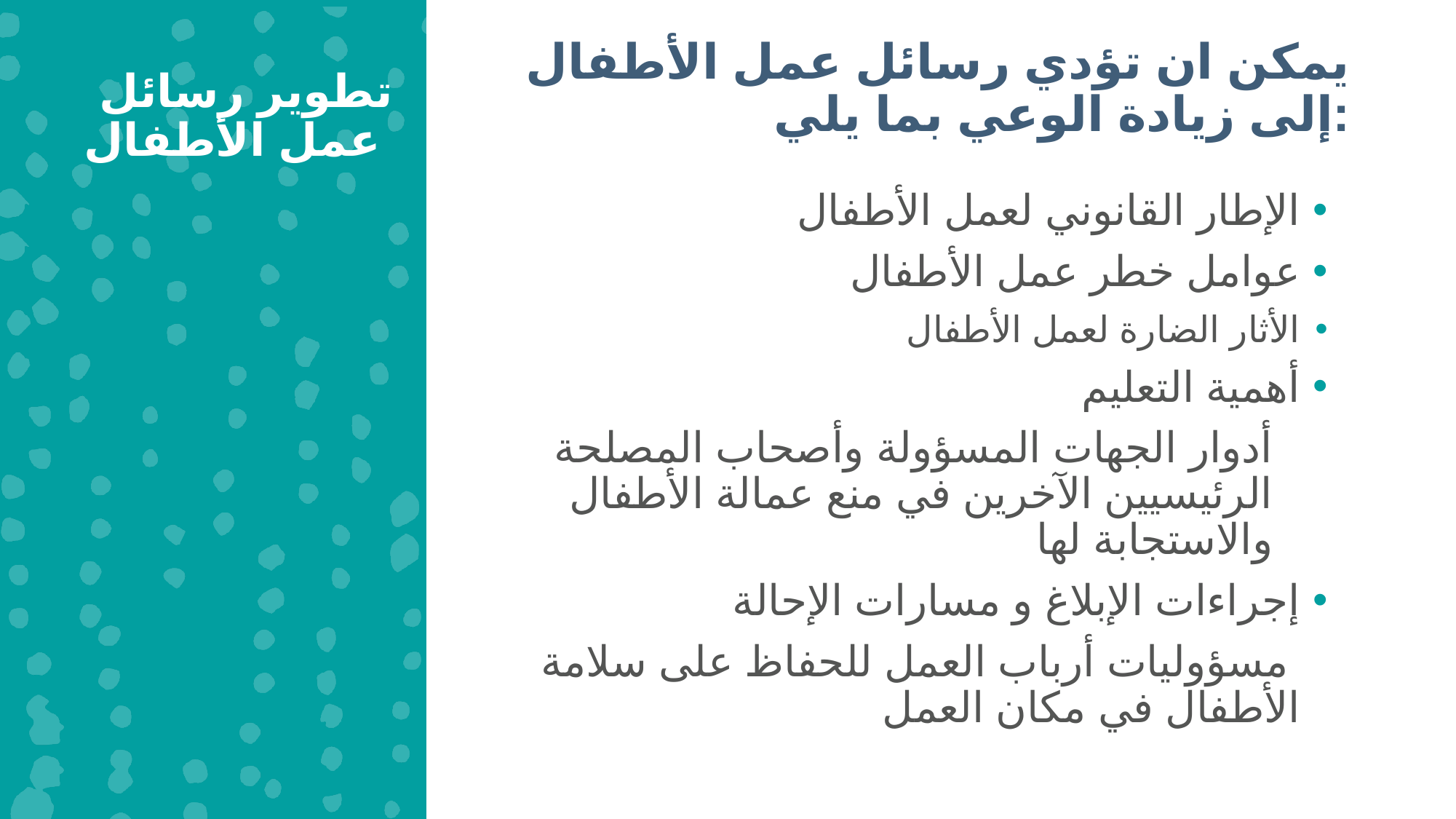

يمكن ان تؤدي رسائل عمل الأطفال إلى زيادة الوعي بما يلي:

تطوير رسائل عمل الأطفال

الإطار القانوني لعمل الأطفال
عوامل خطر عمل الأطفال
الأثار الضارة لعمل الأطفال
أهمية التعليم
أدوار الجهات المسؤولة وأصحاب المصلحة الرئيسيين الآخرين في منع عمالة الأطفال والاستجابة لها
إجراءات الإبلاغ و مسارات الإحالة
 مسؤوليات أرباب العمل للحفاظ على سلامة الأطفال في مكان العمل